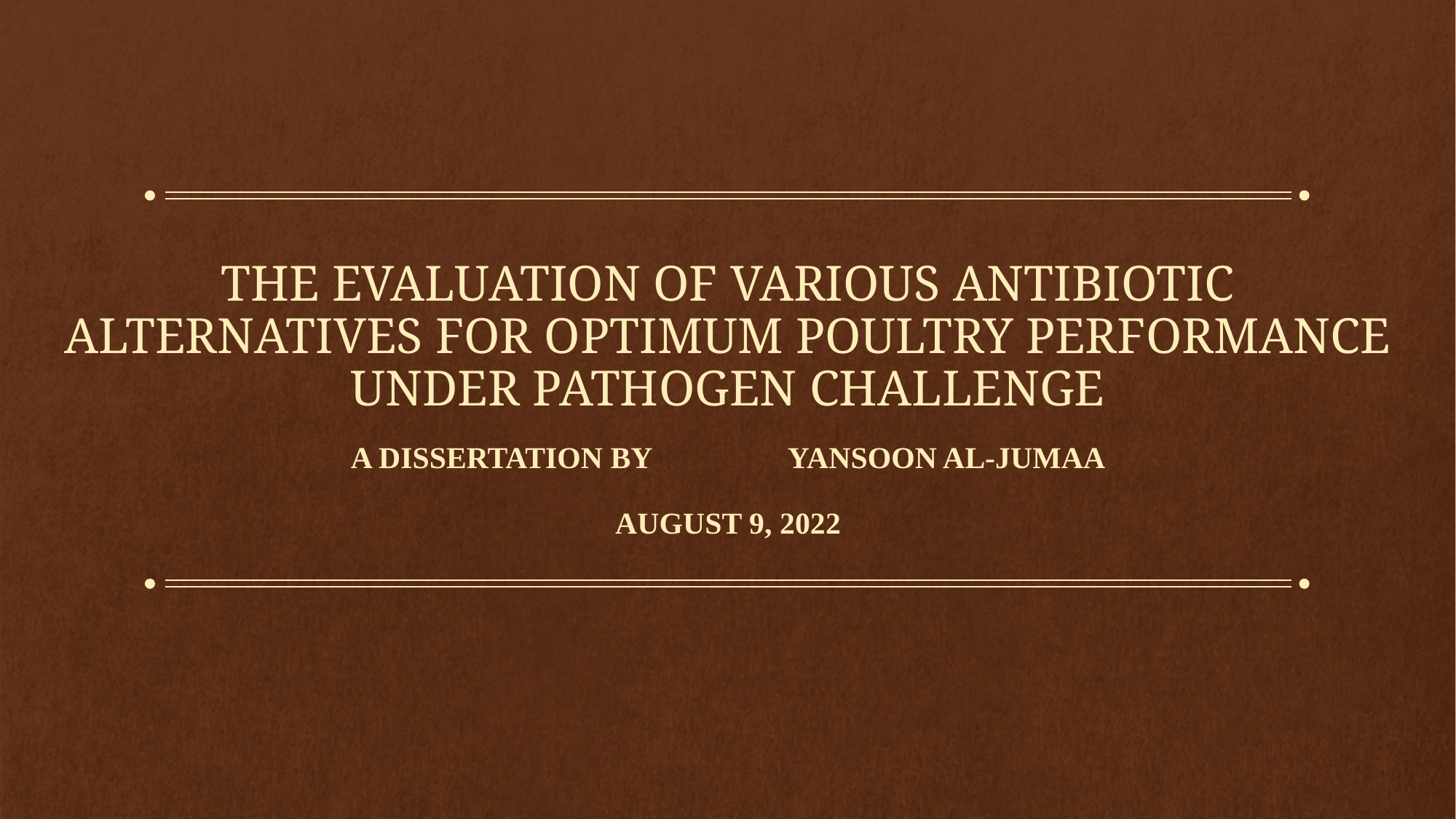

# THE EVALUATION OF VARIOUS ANTIBIOTIC ALTERNATIVES FOR OPTIMUM POULTRY PERFORMANCE UNDER PATHOGEN CHALLENGE
A Dissertation by		Yansoon AL-Jumaa

August 9, 2022